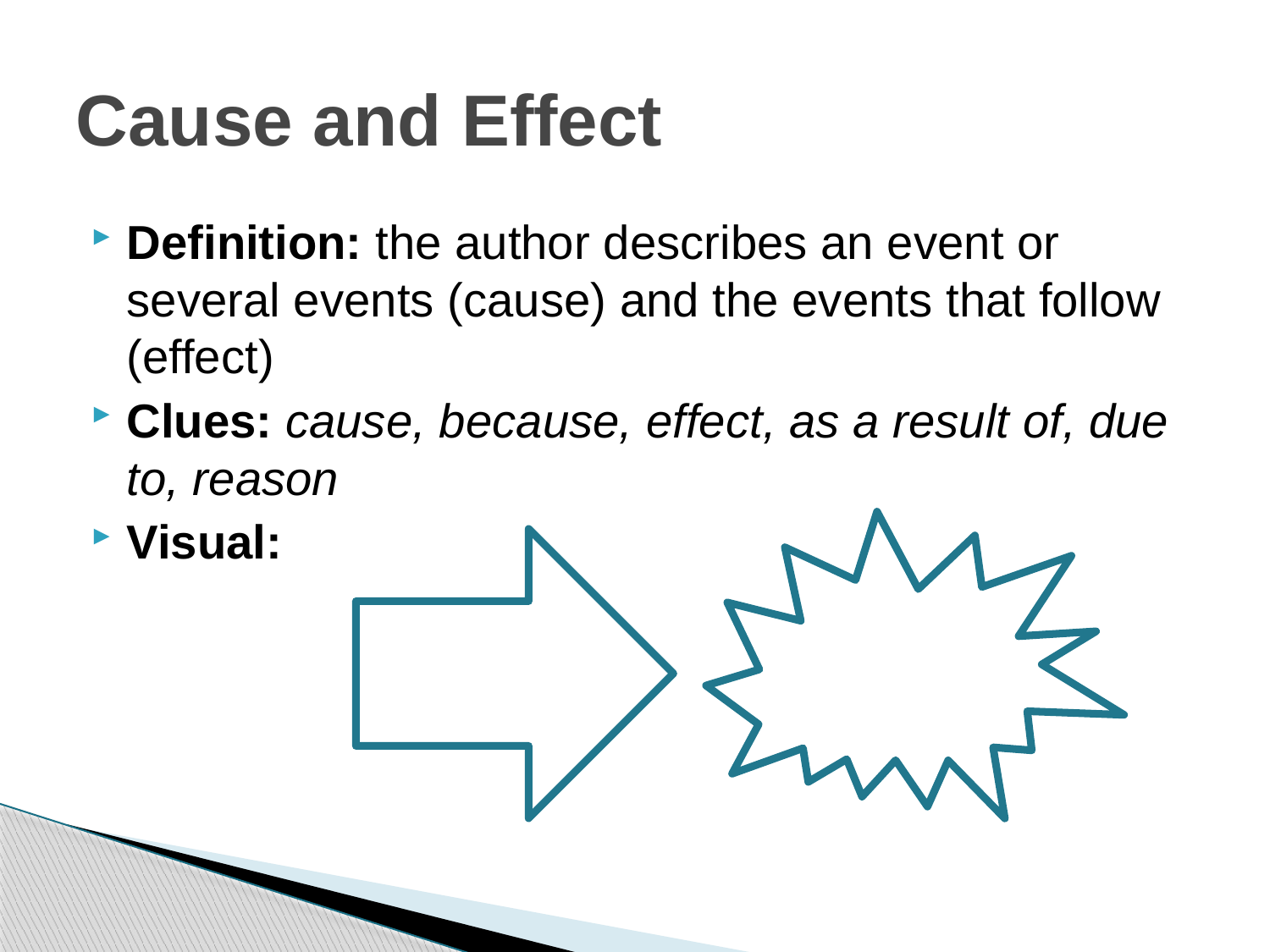

# Cause and Effect
Definition: the author describes an event or several events (cause) and the events that follow (effect)
Clues: cause, because, effect, as a result of, due to, reason
Visual: